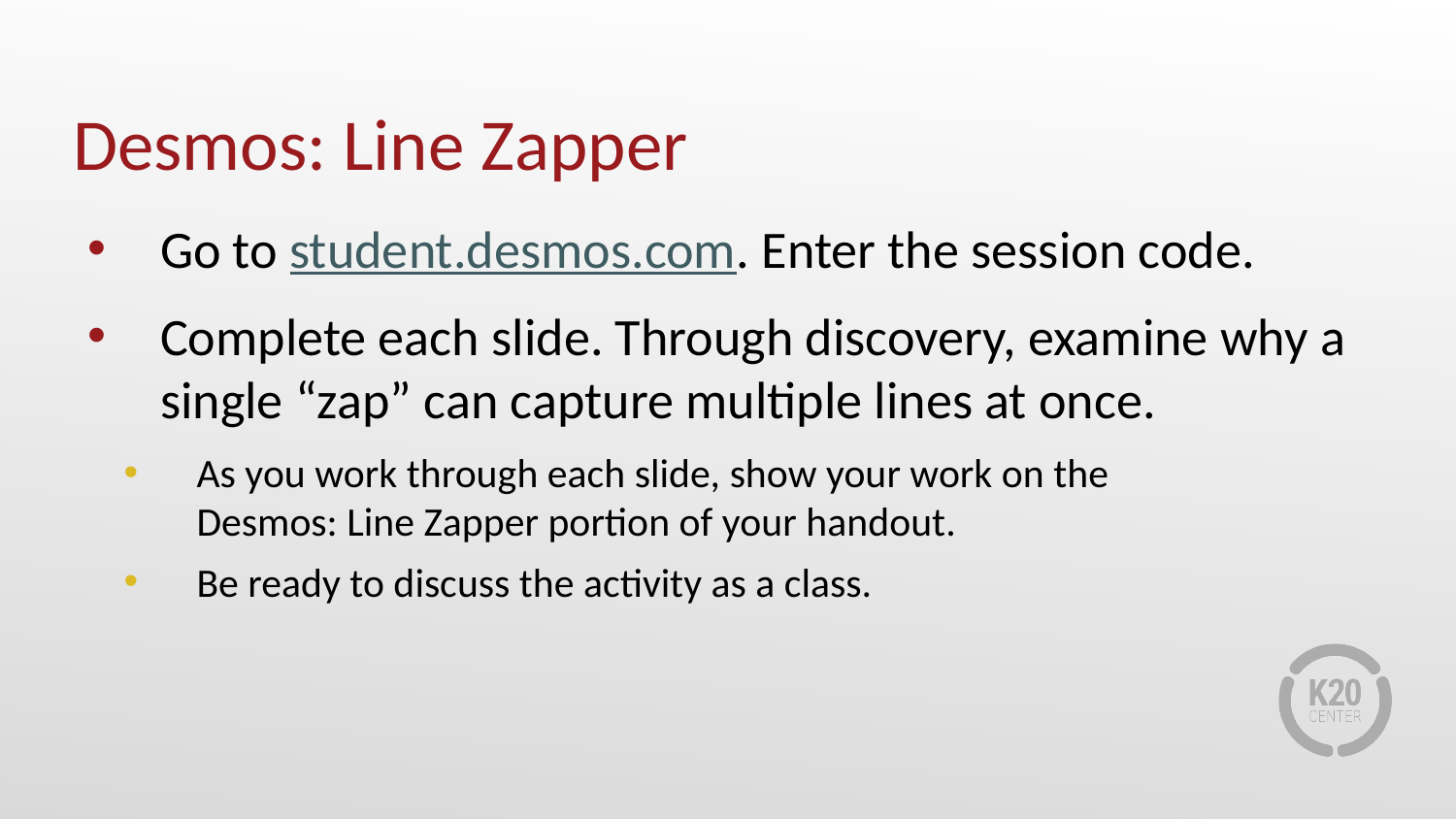

# Desmos: Line Zapper
Go to student.desmos.com. Enter the session code.
Complete each slide. Through discovery, examine why a single “zap” can capture multiple lines at once.
As you work through each slide, show your work on the
Desmos: Line Zapper portion of your handout.
Be ready to discuss the activity as a class.